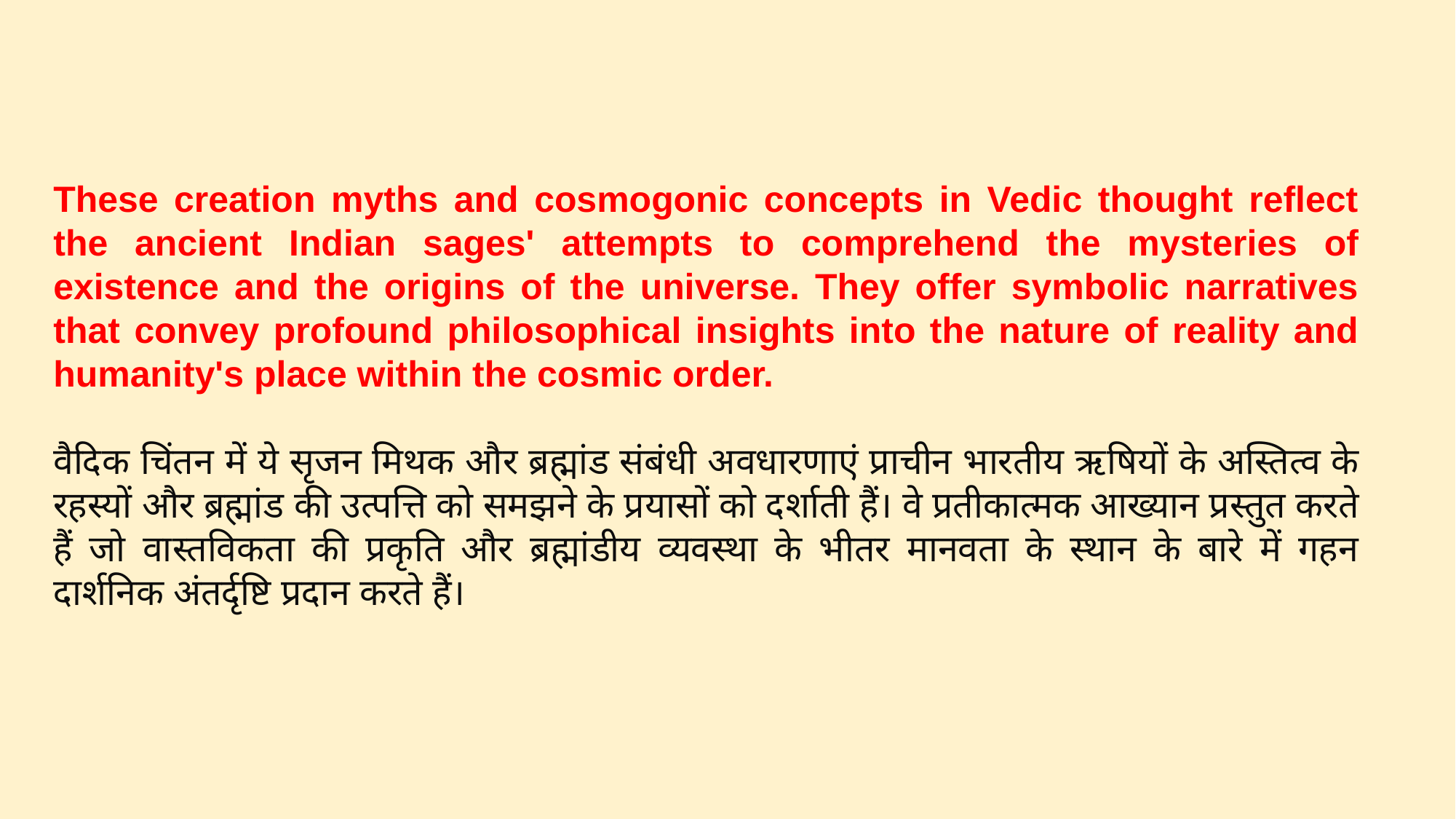

These creation myths and cosmogonic concepts in Vedic thought reflect the ancient Indian sages' attempts to comprehend the mysteries of existence and the origins of the universe. They offer symbolic narratives that convey profound philosophical insights into the nature of reality and humanity's place within the cosmic order.

वैदिक चिंतन में ये सृजन मिथक और ब्रह्मांड संबंधी अवधारणाएं प्राचीन भारतीय ऋषियों के अस्तित्व के रहस्यों और ब्रह्मांड की उत्पत्ति को समझने के प्रयासों को दर्शाती हैं। वे प्रतीकात्मक आख्यान प्रस्तुत करते हैं जो वास्तविकता की प्रकृति और ब्रह्मांडीय व्यवस्था के भीतर मानवता के स्थान के बारे में गहन दार्शनिक अंतर्दृष्टि प्रदान करते हैं।